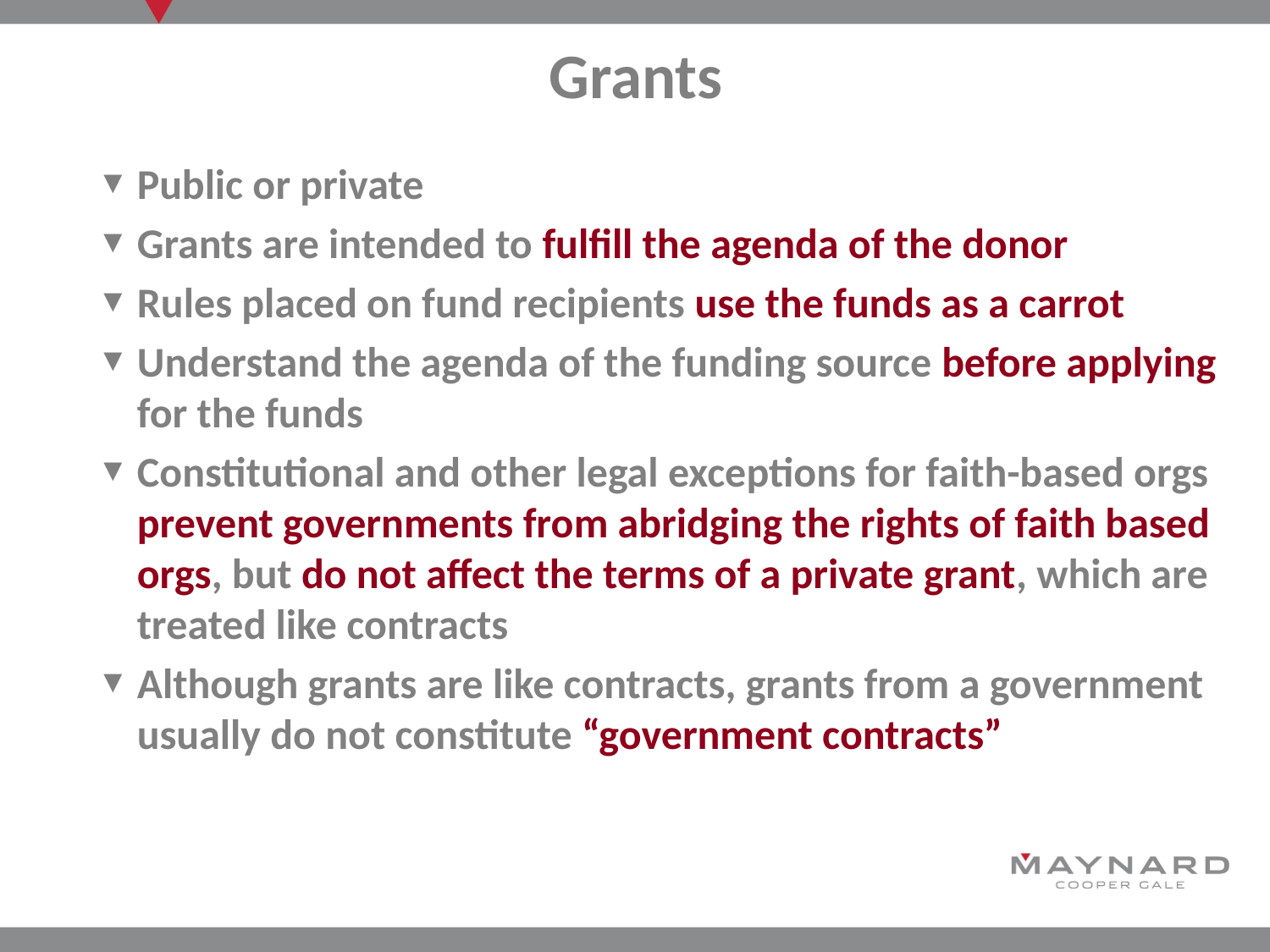

# Grants
Public or private
Grants are intended to fulfill the agenda of the donor
Rules placed on fund recipients use the funds as a carrot
Understand the agenda of the funding source before applying for the funds
Constitutional and other legal exceptions for faith-based orgs prevent governments from abridging the rights of faith based orgs, but do not affect the terms of a private grant, which are treated like contracts
Although grants are like contracts, grants from a government usually do not constitute “government contracts”
ARE ALL RACES
PROTECTED?